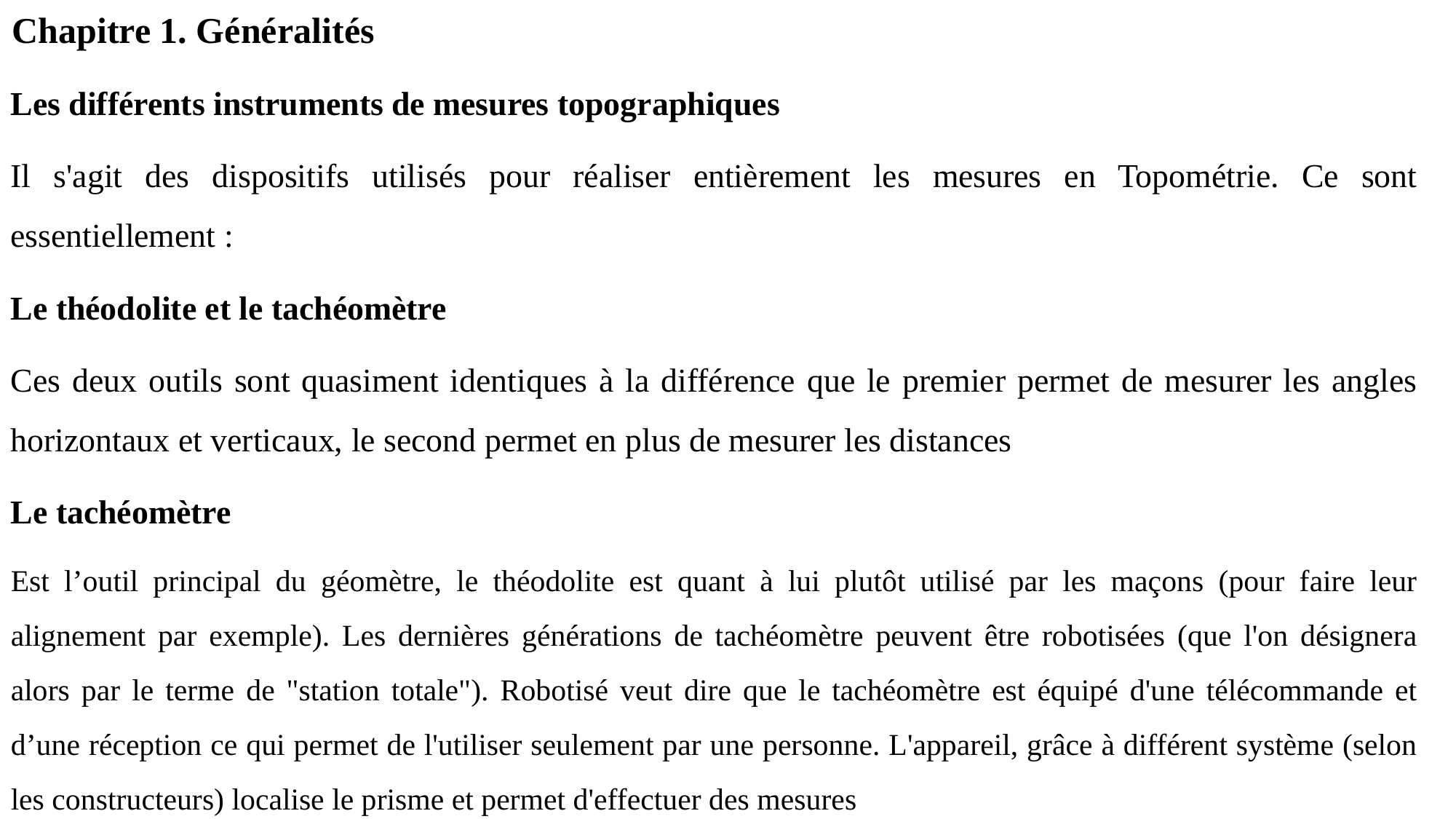

Chapitre 1. Généralités
Les différents instruments de mesures topographiques
Il s'agit des dispositifs utilisés pour réaliser entièrement les mesures en Topométrie. Ce sont essentiellement :
Le théodolite et le tachéomètre
Ces deux outils sont quasiment identiques à la différence que le premier permet de mesurer les angles horizontaux et verticaux, le second permet en plus de mesurer les distances
Le tachéomètre
Est l’outil principal du géomètre, le théodolite est quant à lui plutôt utilisé par les maçons (pour faire leur alignement par exemple). Les dernières générations de tachéomètre peuvent être robotisées (que l'on désignera alors par le terme de "station totale"). Robotisé veut dire que le tachéomètre est équipé d'une télécommande et d’une réception ce qui permet de l'utiliser seulement par une personne. L'appareil, grâce à différent système (selon les constructeurs) localise le prisme et permet d'effectuer des mesures